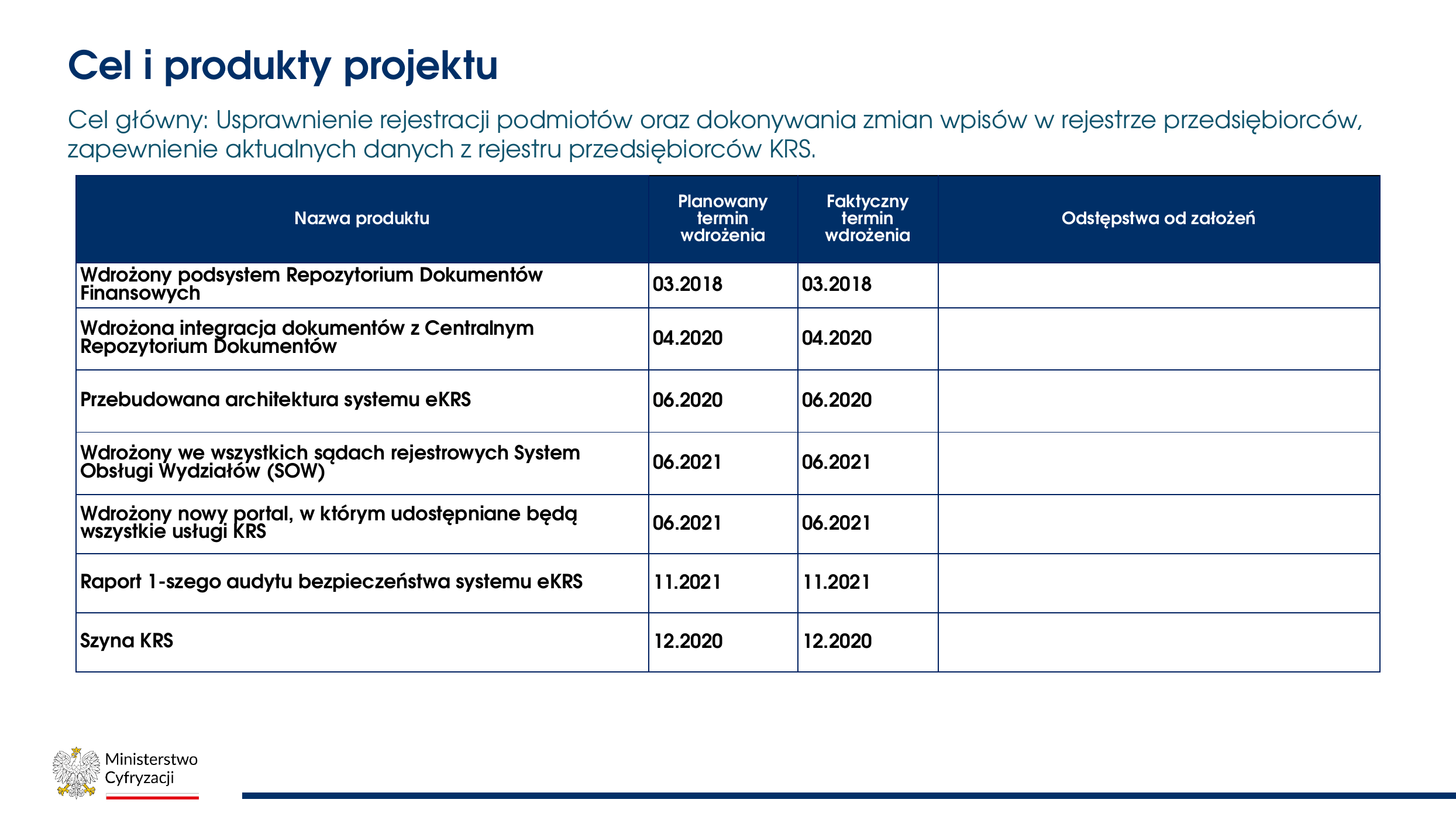

# Cel i produkty projektu
Cel główny: Usprawnienie rejestracji podmiotów oraz dokonywania zmian wpisów w rejestrze przedsiębiorców, zapewnienie aktualnych danych z rejestru przedsiębiorców KRS.

| Nazwa produktu | Planowany termin wdrożenia | Faktyczny termin wdrożenia | Odstępstwa od założeń |
| --- | --- | --- | --- |
| Wdrożony podsystem Repozytorium Dokumentów Finansowych | 03.2018 | 03.2018 |  |
| Wdrożona integracja dokumentów z Centralnym Repozytorium Dokumentów | 04.2020 | 04.2020 |  |
| Przebudowana architektura systemu eKRS | 06.2020 | 06.2020 |  |
| Wdrożony we wszystkich sądach rejestrowych System Obsługi Wydziałów (SOW) | 06.2021 | 06.2021 |  |
| Wdrożony nowy portal, w którym udostępniane będą wszystkie usługi KRS | 06.2021 | 06.2021 |  |
| Raport 1-szego audytu bezpieczeństwa systemu eKRS | 11.2021 | 11.2021 |  |
| Szyna KRS | 12.2020 | 12.2020 |  |